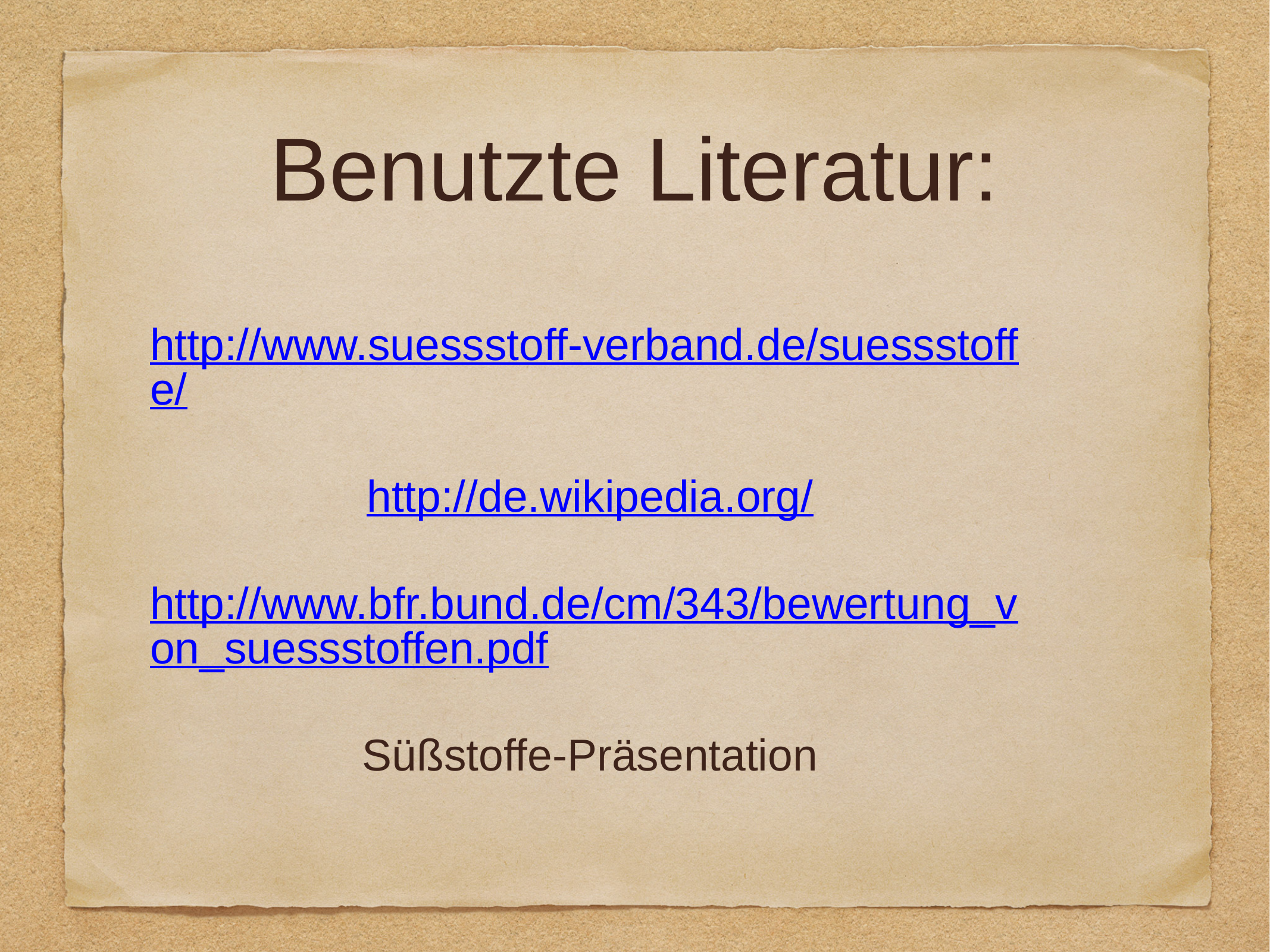

# Benutzte Literatur:

http://www.suessstoff-verband.de/suessstoffe/

http://de.wikipedia.org/

http://www.bfr.bund.de/cm/343/bewertung_von_suessstoffen.pdf

Süßstoffe-Präsentation